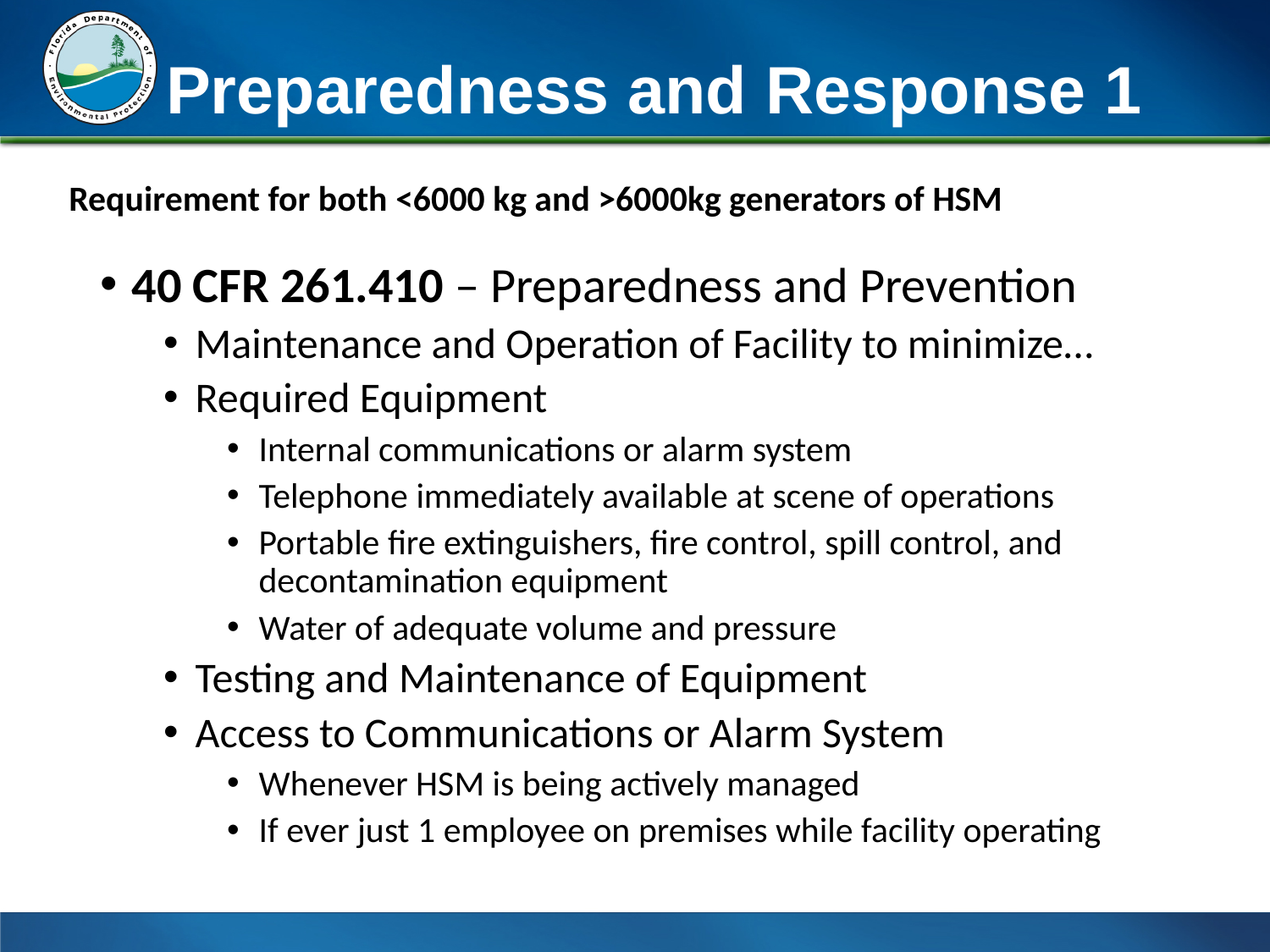

# Preparedness and Response 1
Requirement for both <6000 kg and >6000kg generators of HSM
40 CFR 261.410 – Preparedness and Prevention
Maintenance and Operation of Facility to minimize…
Required Equipment
Internal communications or alarm system
Telephone immediately available at scene of operations
Portable fire extinguishers, fire control, spill control, and decontamination equipment
Water of adequate volume and pressure
Testing and Maintenance of Equipment
Access to Communications or Alarm System
Whenever HSM is being actively managed
If ever just 1 employee on premises while facility operating